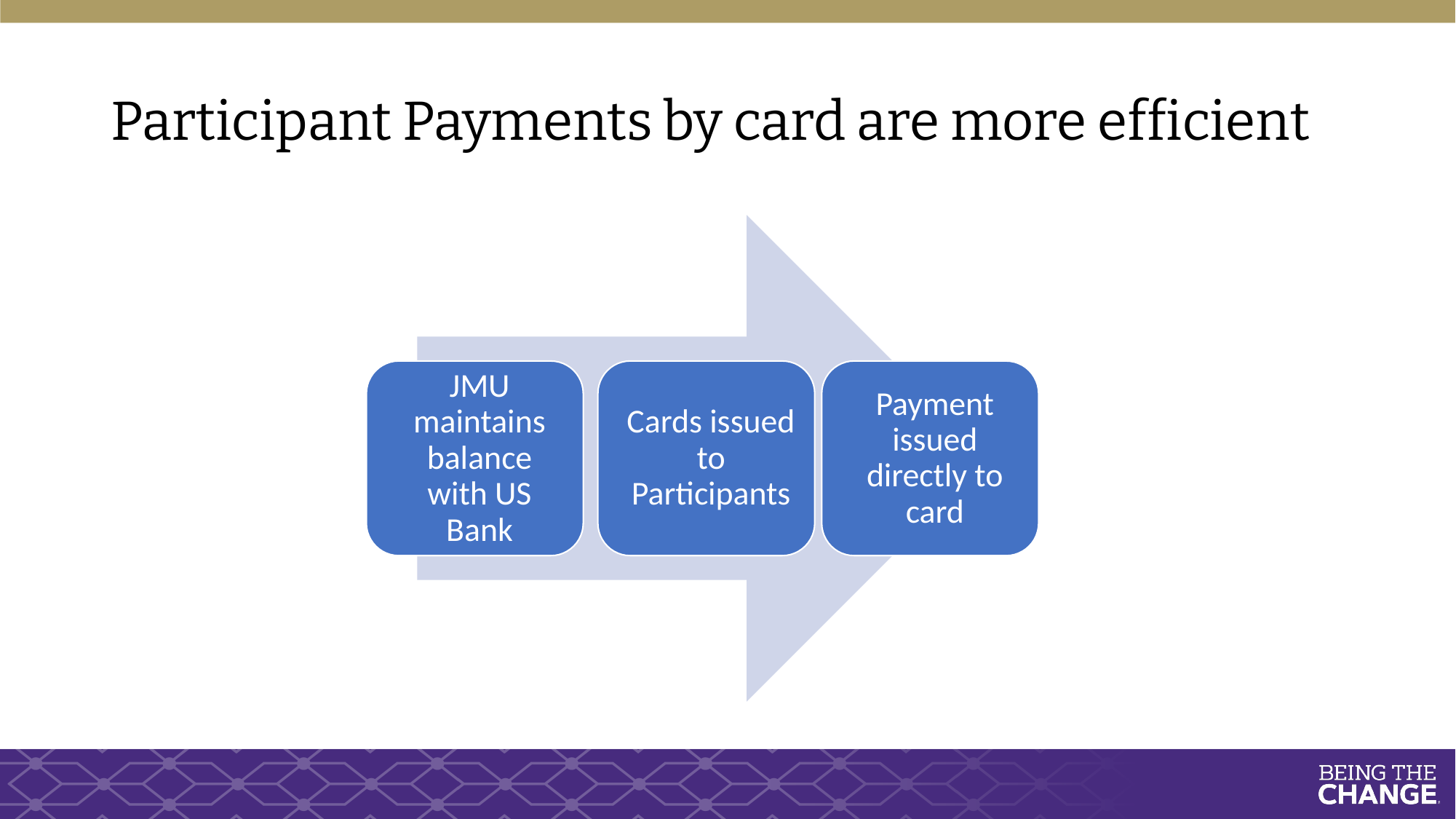

# Participant Payments by card are more efficient
JMU maintains balance with US Bank
Cards issued to Participants
Payment issued directly to card